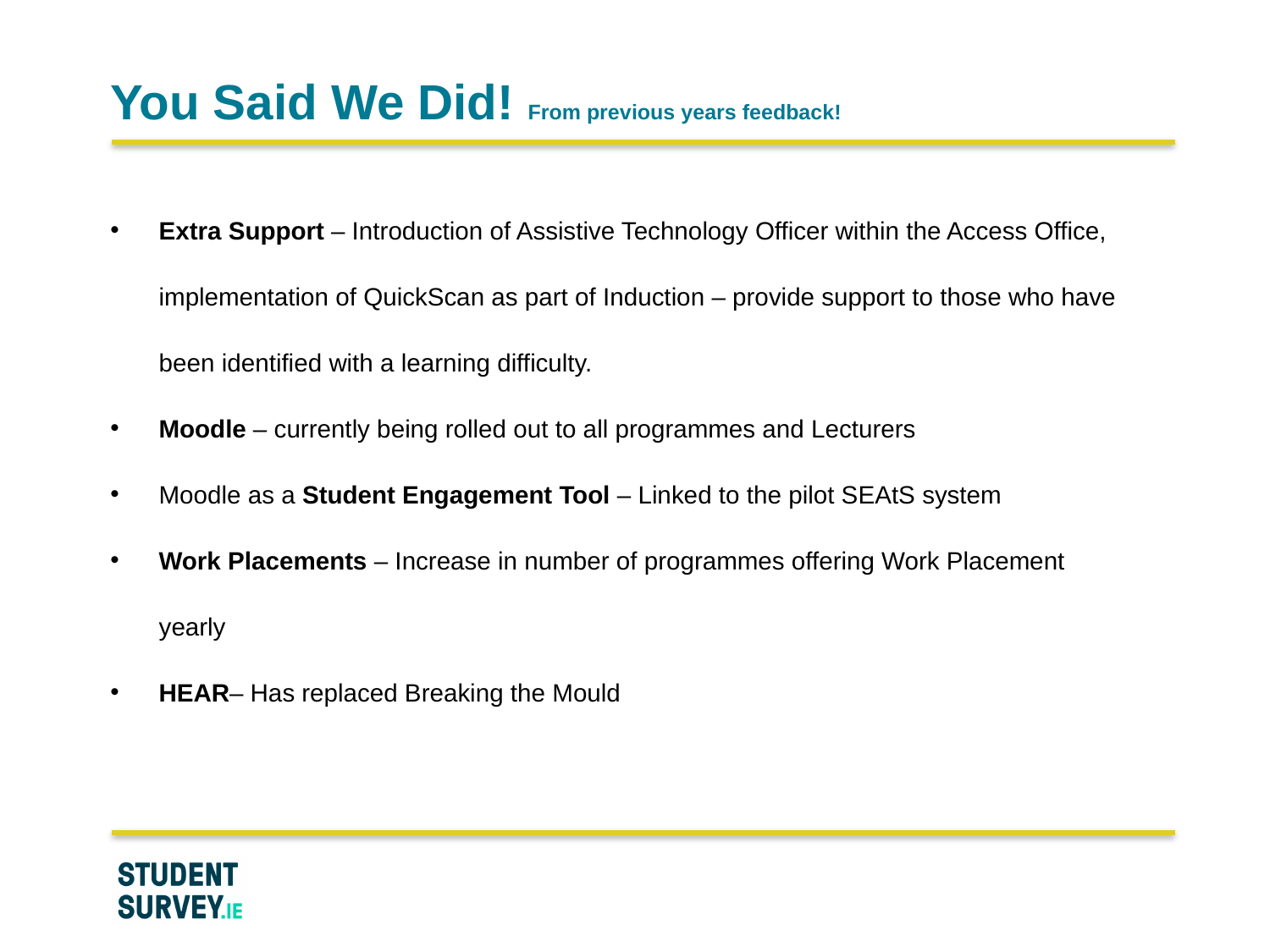

# You Said We Did! From previous years feedback!
Extra Support – Introduction of Assistive Technology Officer within the Access Office, implementation of QuickScan as part of Induction – provide support to those who have been identified with a learning difficulty.
Moodle – currently being rolled out to all programmes and Lecturers
Moodle as a Student Engagement Tool – Linked to the pilot SEAtS system
Work Placements – Increase in number of programmes offering Work Placement yearly
HEAR– Has replaced Breaking the Mould